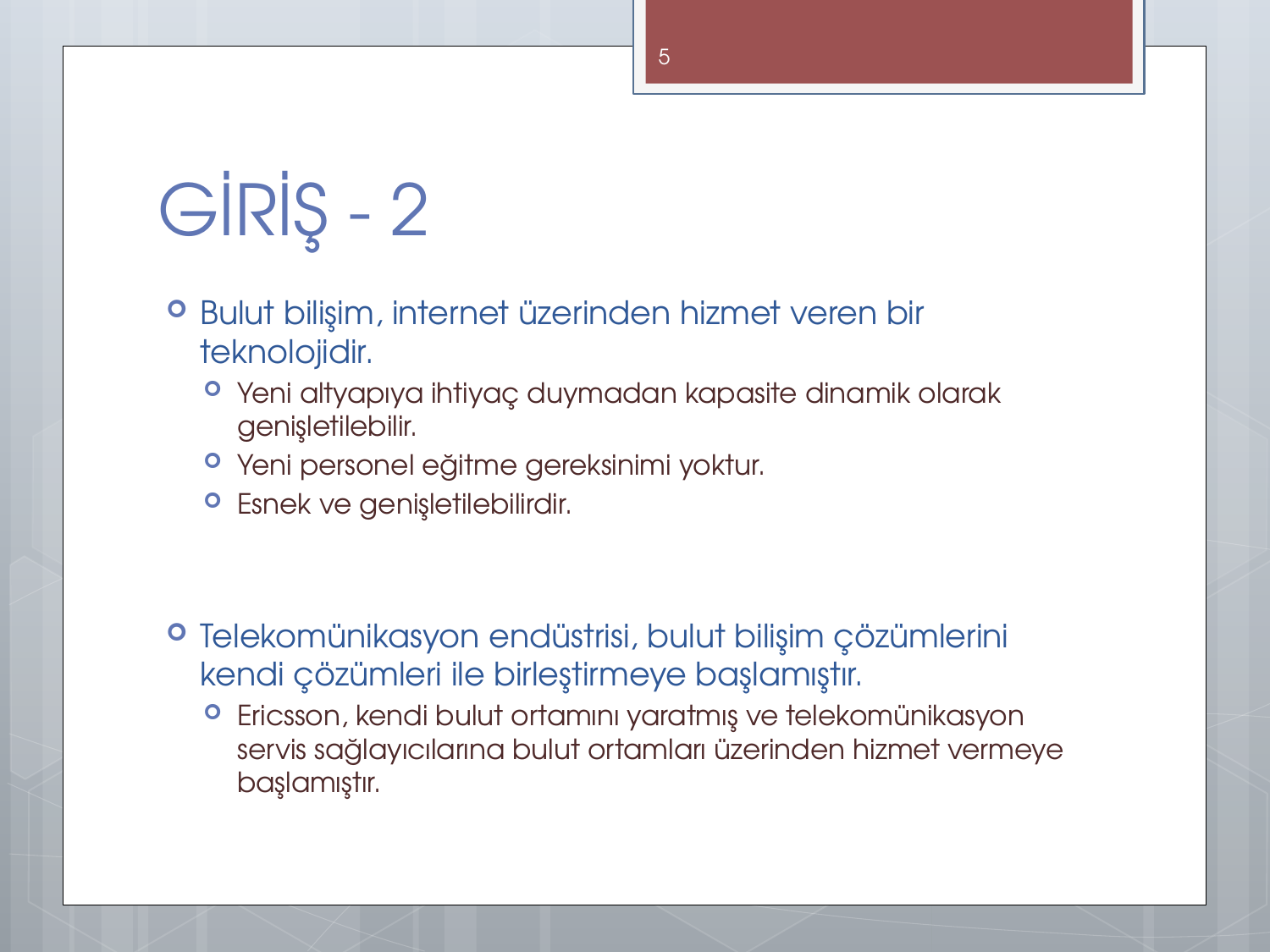

5
# GİRİŞ - 2
Bulut bilişim, internet üzerinden hizmet veren bir teknolojidir.
Yeni altyapıya ihtiyaç duymadan kapasite dinamik olarak genişletilebilir.
Yeni personel eğitme gereksinimi yoktur.
Esnek ve genişletilebilirdir.

Telekomünikasyon endüstrisi, bulut bilişim çözümlerini kendi çözümleri ile birleştirmeye başlamıştır.
Ericsson, kendi bulut ortamını yaratmış ve telekomünikasyon servis sağlayıcılarına bulut ortamları üzerinden hizmet vermeye başlamıştır.